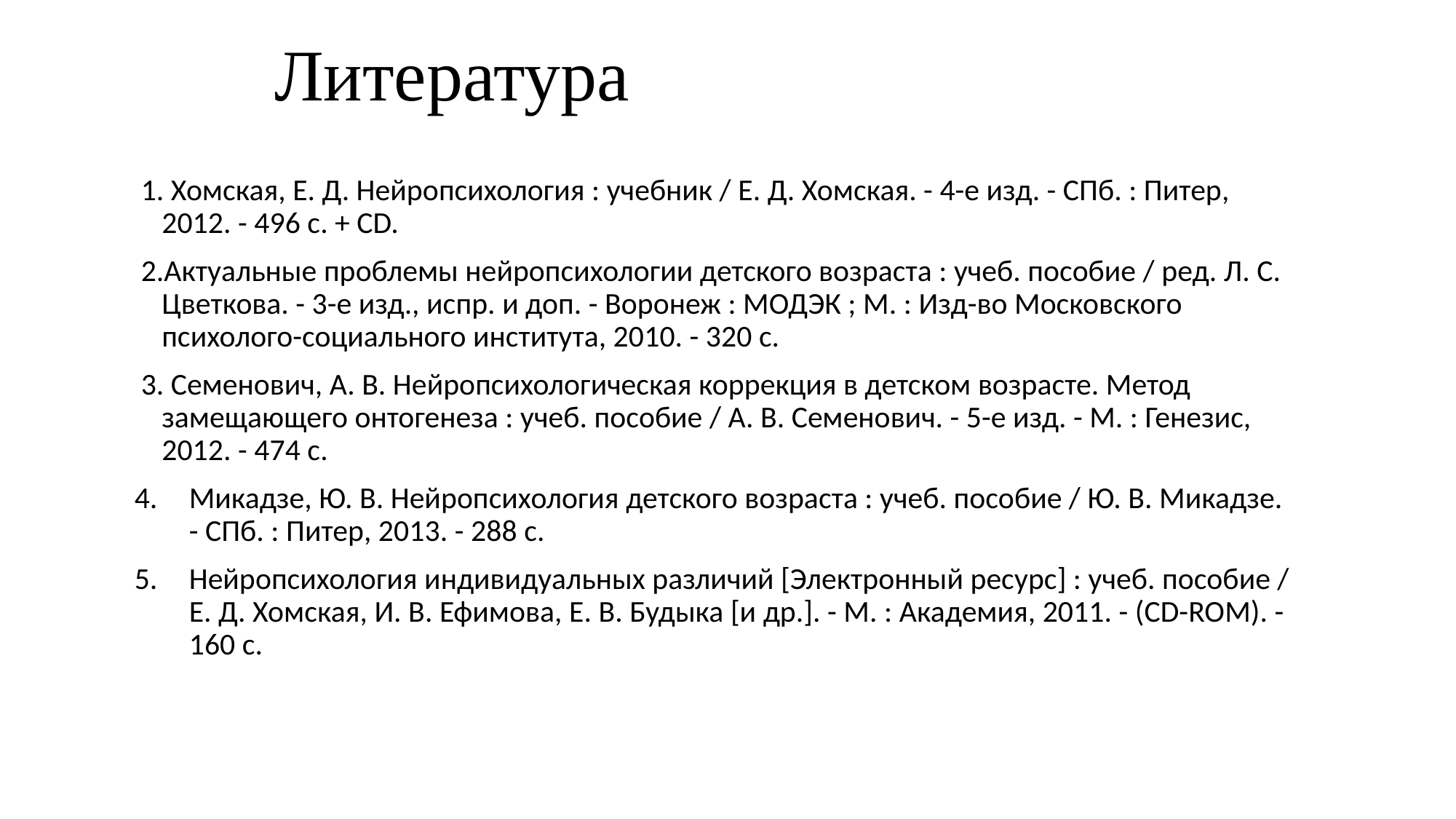

# Литература
 Хомская, Е. Д. Нейропсихология : учебник / Е. Д. Хомская. - 4-е изд. - СПб. : Питер, 2012. - 496 с. + CD.
Актуальные проблемы нейропсихологии детского возраста : учеб. пособие / ред. Л. С.  Цветкова. - 3-е изд., испр. и доп. - Воронеж : МОДЭК ; М. : Изд-во Московского психолого-социального института, 2010. - 320 с.
 Семенович, А. В. Нейропсихологическая коррекция в детском возрасте. Метод замещающего онтогенеза : учеб. пособие / А. В. Семенович. - 5-е изд. - М. : Генезис, 2012. - 474 с.
Микадзе, Ю. В. Нейропсихология детского возраста : учеб. пособие / Ю. В. Микадзе. - СПб. : Питер, 2013. - 288 с.
Нейропсихология индивидуальных различий [Электронный ресурс] : учеб. пособие / Е. Д. Хомская, И. В. Ефимова, Е. В. Будыка [и др.]. - М. : Академия, 2011. - (CD-ROM). - 160 с.